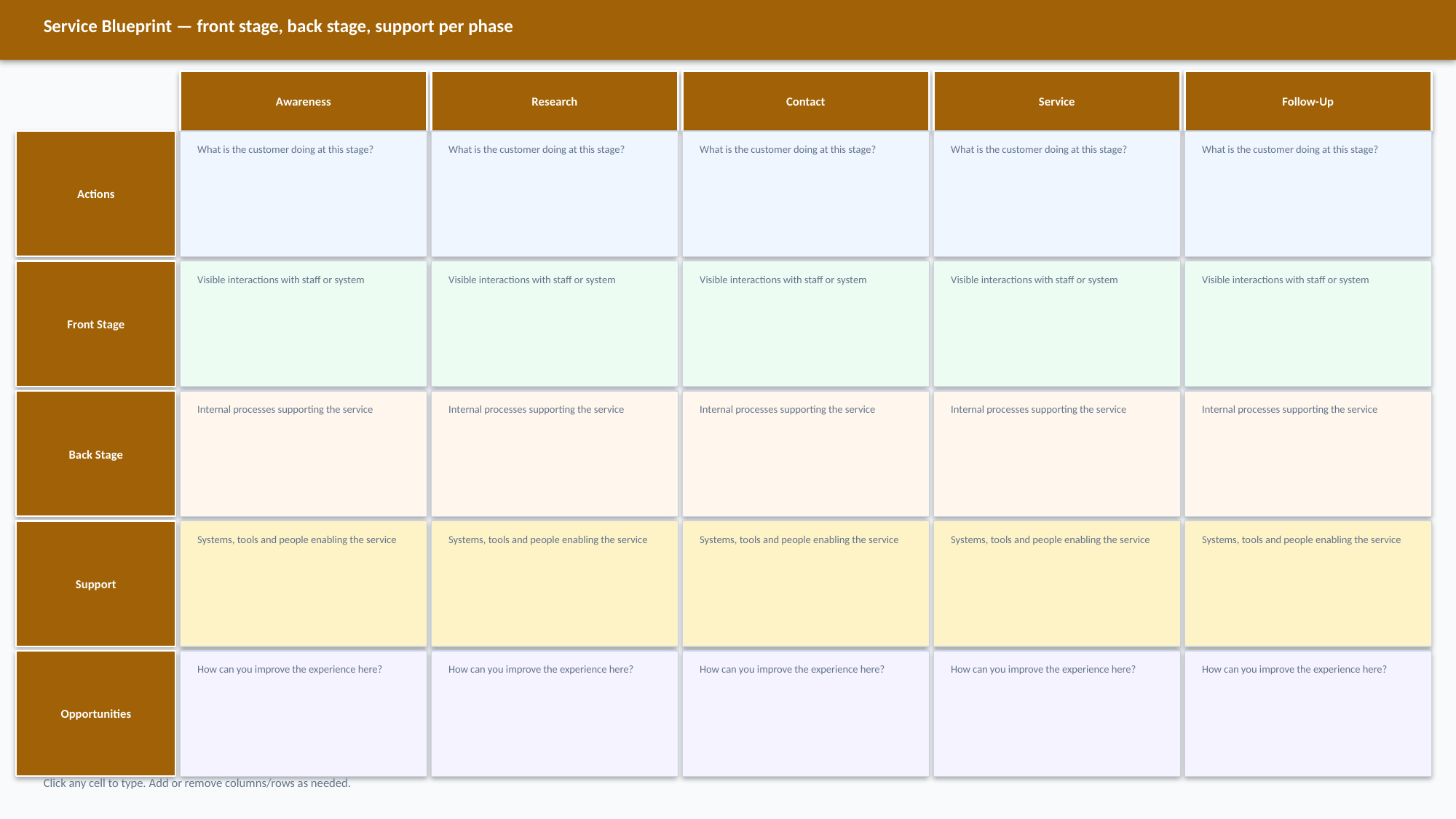

Service Blueprint — front stage, back stage, support per phase
Awareness
Research
Contact
Service
Follow-Up
Actions

What is the customer doing at this stage?
What is the customer doing at this stage?
What is the customer doing at this stage?
What is the customer doing at this stage?
What is the customer doing at this stage?
Front Stage

Visible interactions with staff or system
Visible interactions with staff or system
Visible interactions with staff or system
Visible interactions with staff or system
Visible interactions with staff or system
Back Stage

Internal processes supporting the service
Internal processes supporting the service
Internal processes supporting the service
Internal processes supporting the service
Internal processes supporting the service
Support

Systems, tools and people enabling the service
Systems, tools and people enabling the service
Systems, tools and people enabling the service
Systems, tools and people enabling the service
Systems, tools and people enabling the service
Opportunities

How can you improve the experience here?
How can you improve the experience here?
How can you improve the experience here?
How can you improve the experience here?
How can you improve the experience here?
Click any cell to type. Add or remove columns/rows as needed.